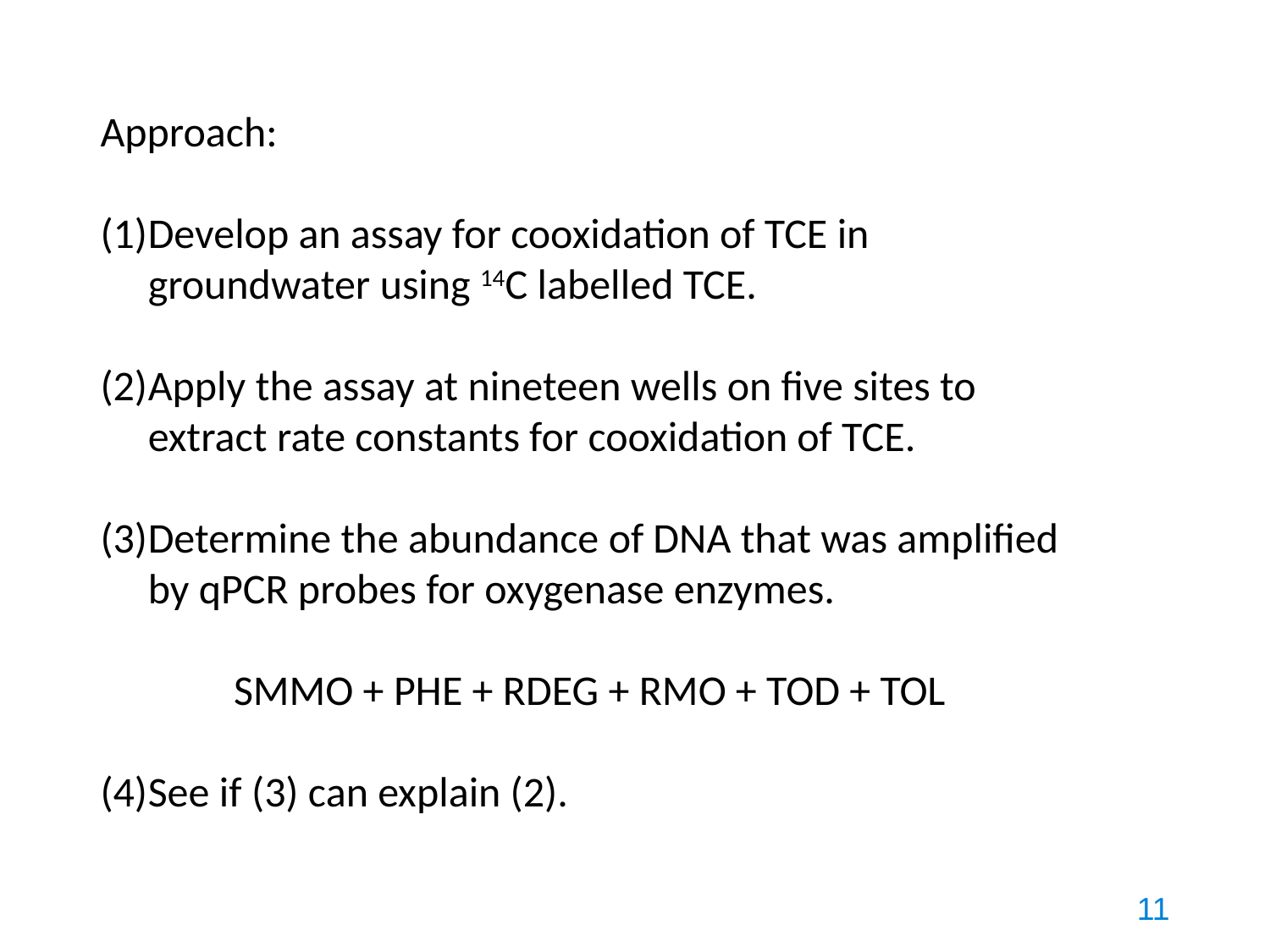

Approach:

Develop an assay for cooxidation of TCE in groundwater using 14C labelled TCE.

Apply the assay at nineteen wells on five sites to extract rate constants for cooxidation of TCE.

Determine the abundance of DNA that was amplified by qPCR probes for oxygenase enzymes.

              SMMO + PHE + RDEG + RMO + TOD + TOL

See if (3) can explain (2).
11